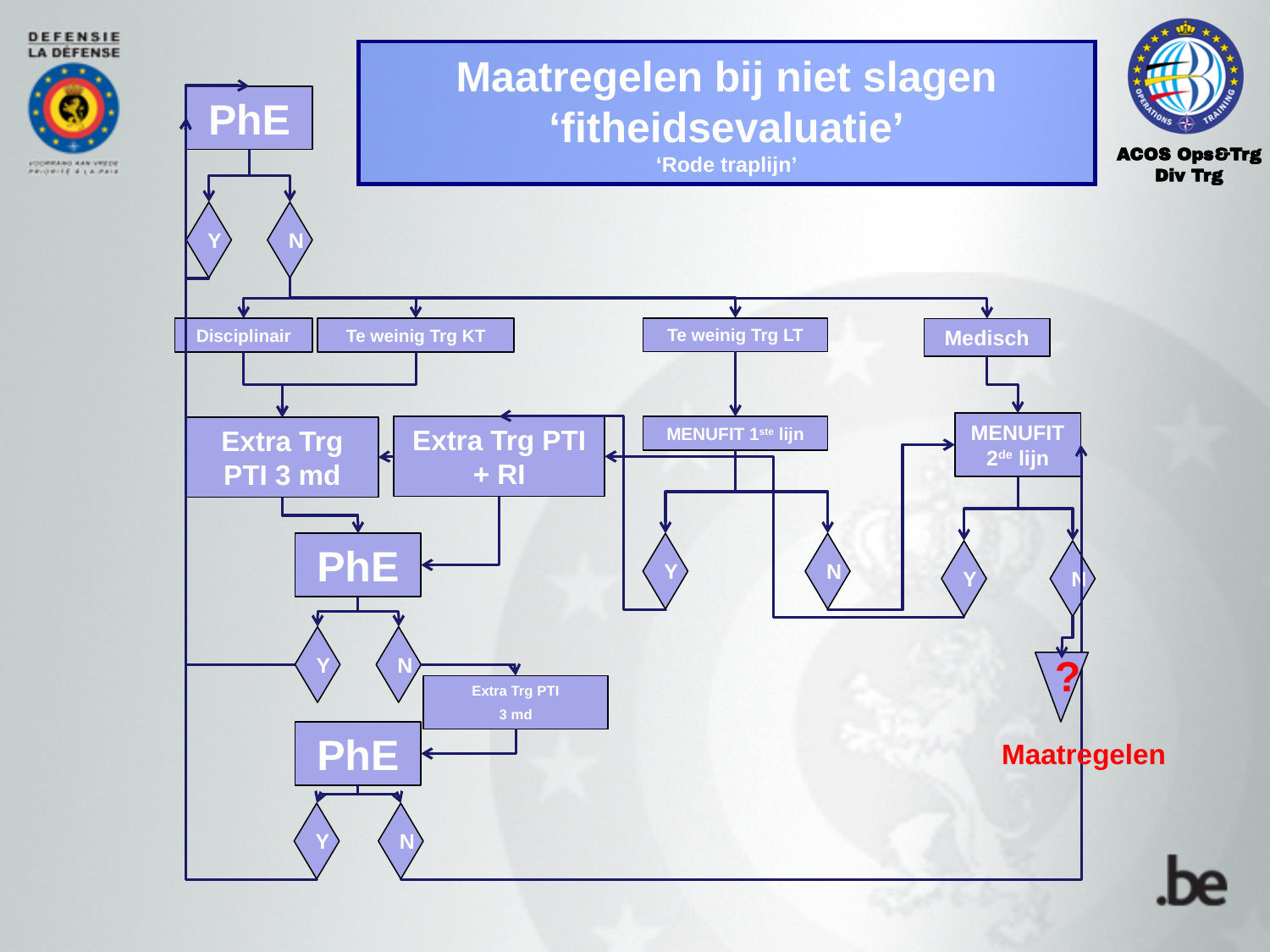

Maatregelen bij niet slagen
‘fitheidsevaluatie’
‘Rode traplijn’
PhE
Y
N
Te weinig Trg LT
Disciplinair
Te weinig Trg KT
Medisch
MENUFIT 2de lijn
Extra Trg PTI + RI
MENUFIT 1ste lijn
Extra Trg PTI 3 md
PhE
Y
N
Y
N
Y
N
?

PhE
Y
N
Extra Trg PTI
3 md
Maatregelen